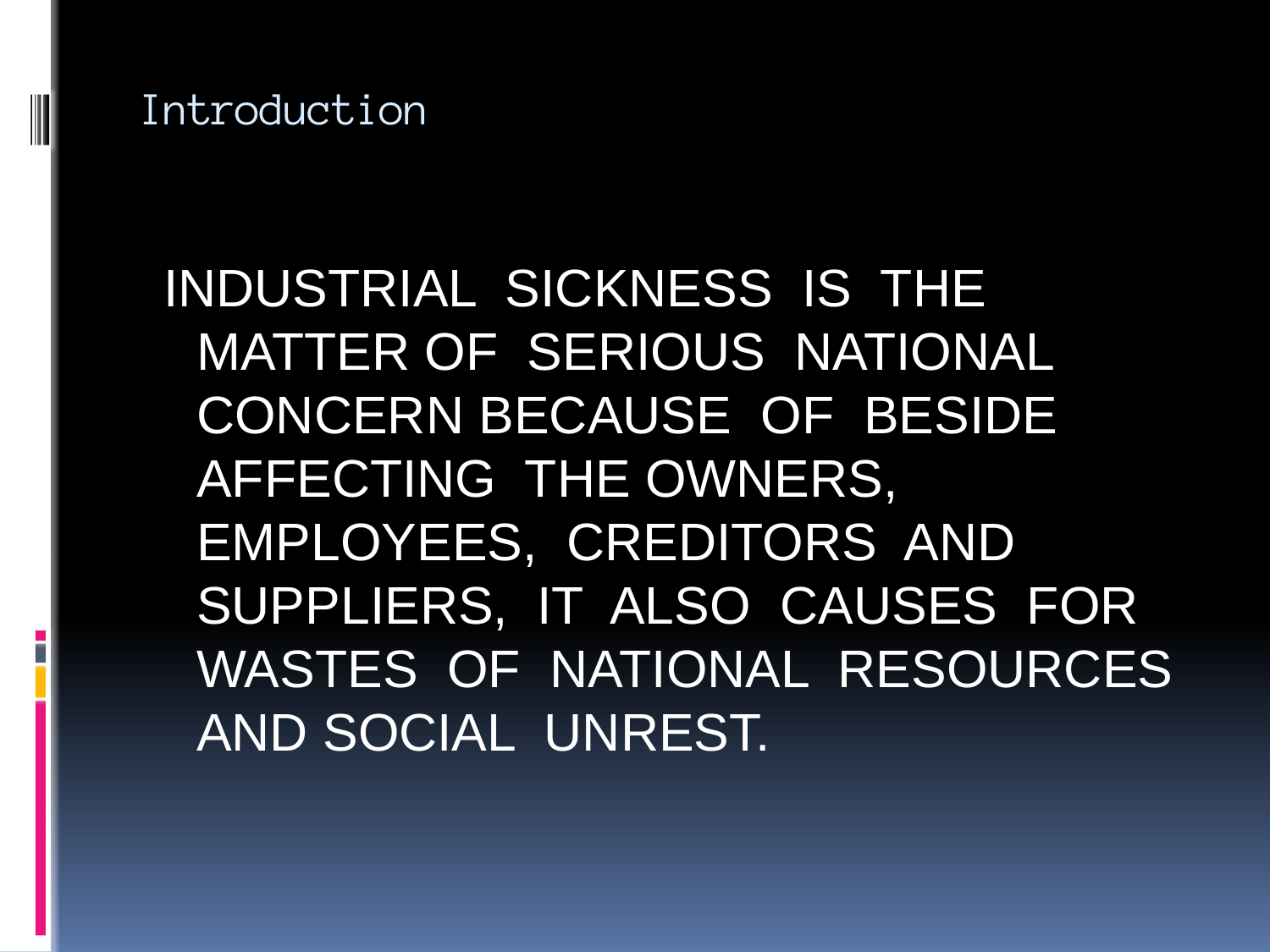

# Introduction
 INDUSTRIAL  SICKNESS  IS  THE  MATTER OF  SERIOUS  NATIONAL  CONCERN BECAUSE  OF  BESIDE  AFFECTING  THE OWNERS,  EMPLOYEES,  CREDITORS  AND SUPPLIERS,  IT  ALSO  CAUSES  FOR WASTES  OF  NATIONAL  RESOURCES  AND SOCIAL  UNREST.